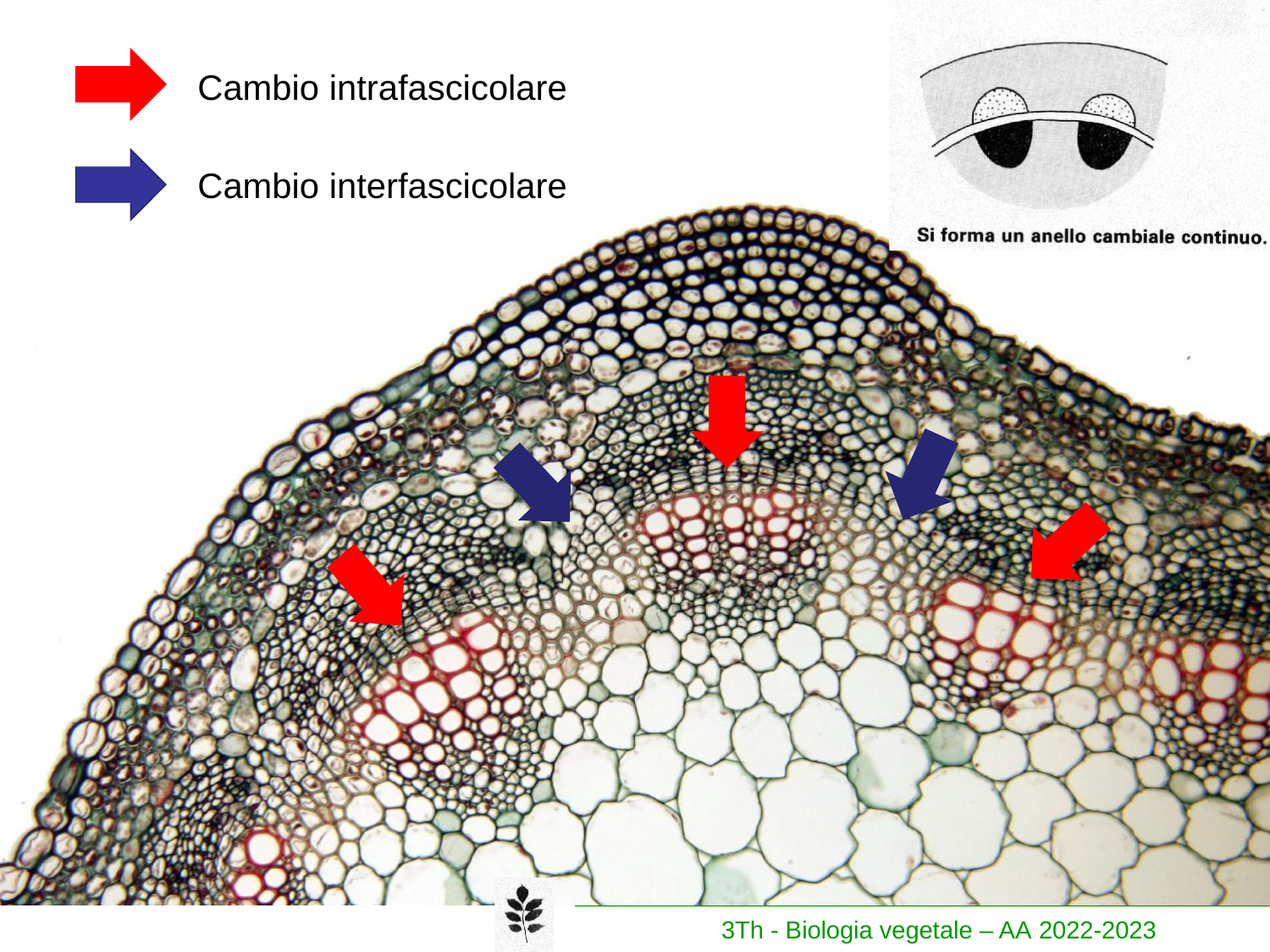

Cambio intrafascicolare

Cambio interfascicolare

3Th - Biologia vegetale – AA 2022-2023